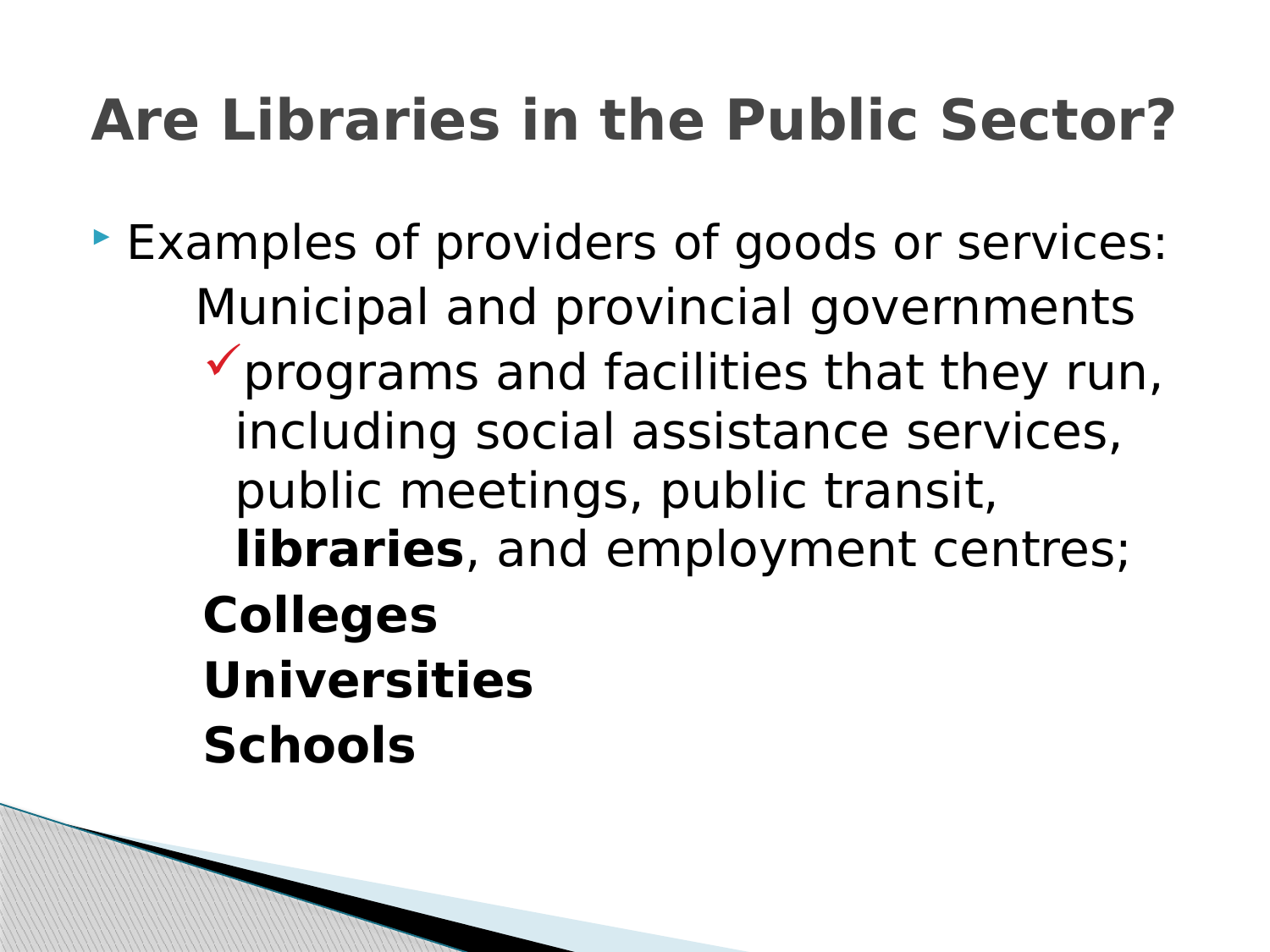

# Are Libraries in the Public Sector?
Examples of providers of goods or services:
  Municipal and provincial governments
programs and facilities that they run, including social assistance services, public meetings, public transit, libraries, and employment centres;
Colleges
Universities
Schools